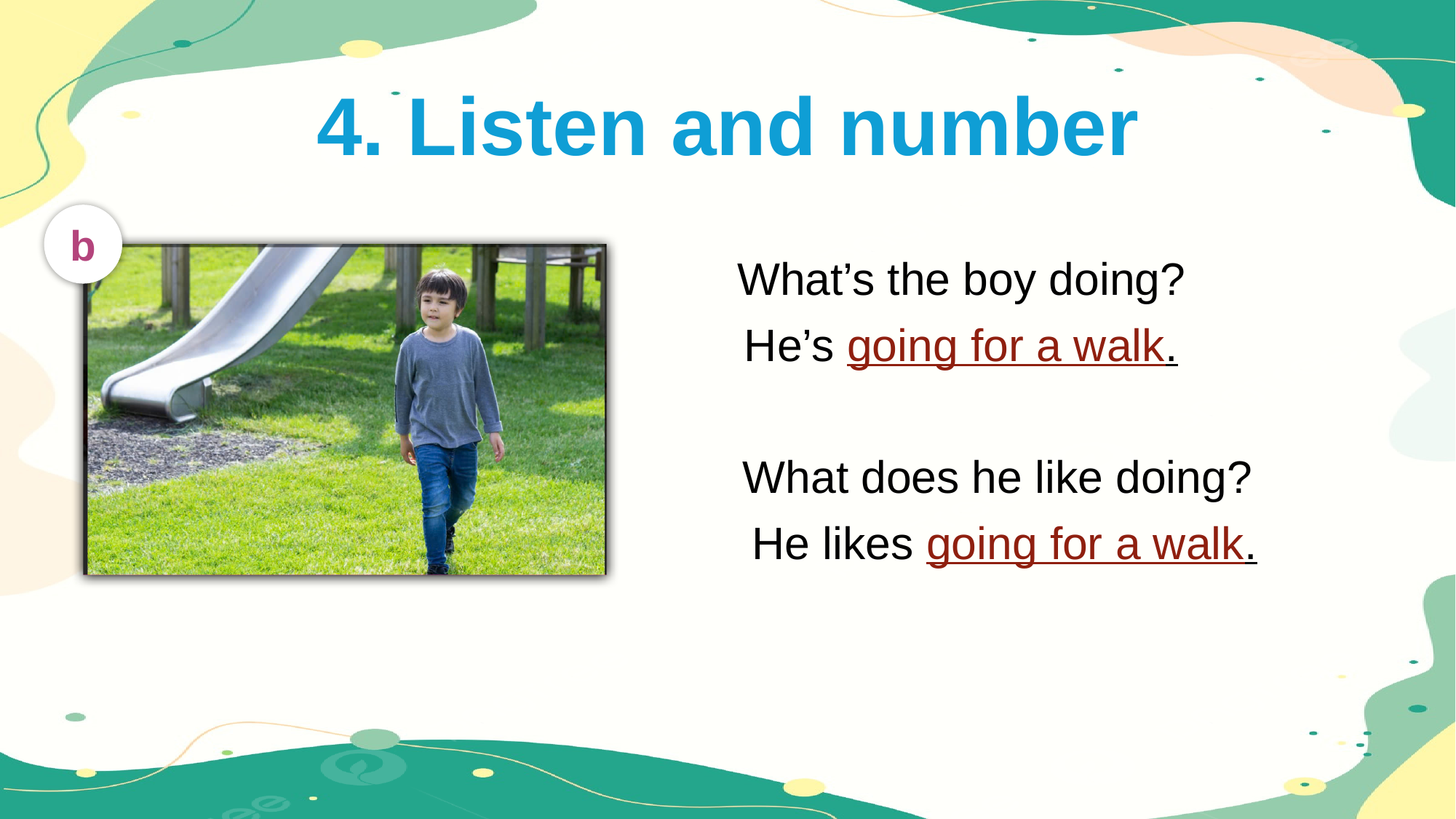

4. Listen and number
b

What’s the boy doing?

He’s going for a walk.
What does he like doing?
He likes going for a walk.